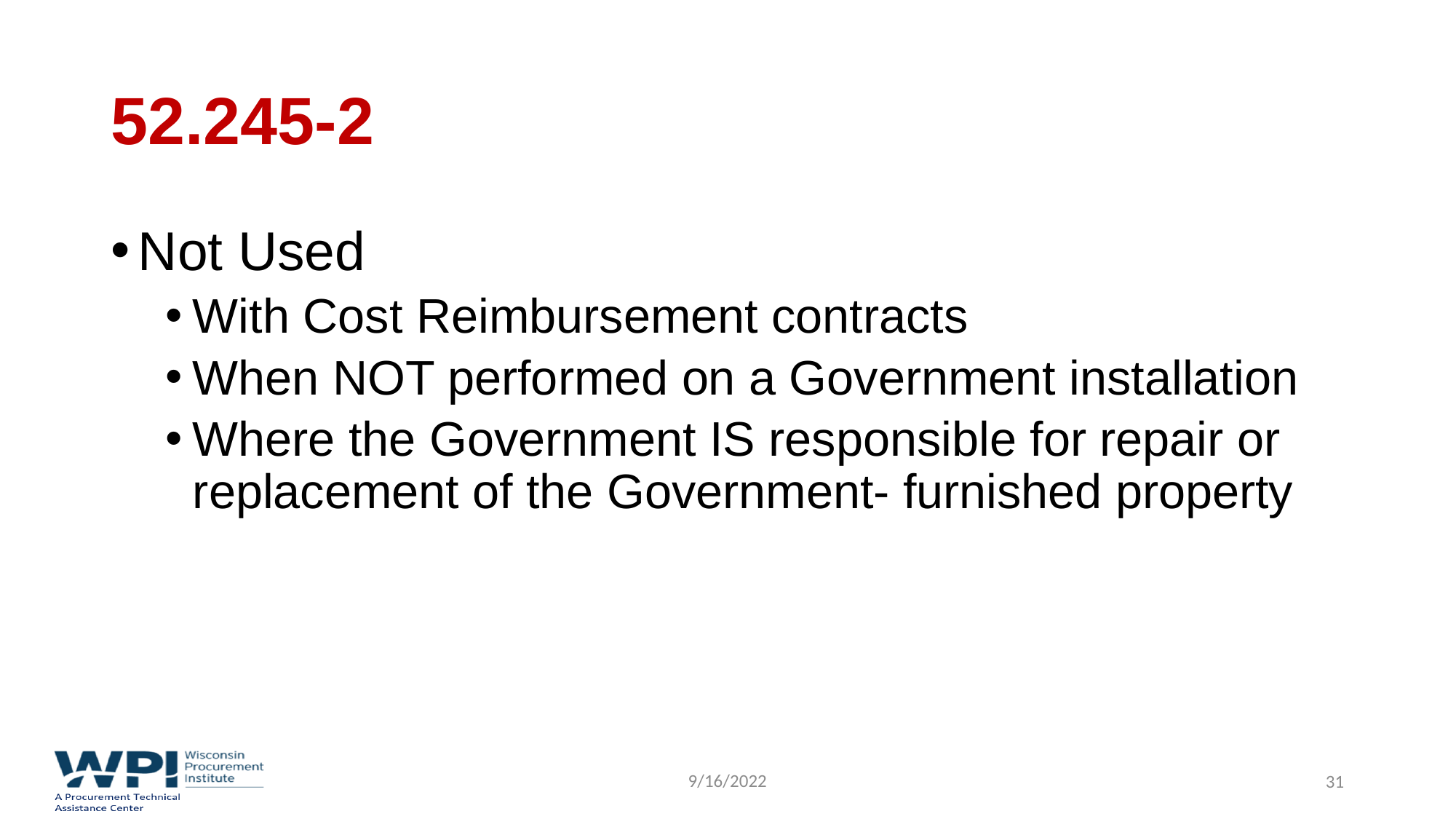

# 52.245-2
Not Used
With Cost Reimbursement contracts
When NOT performed on a Government installation
Where the Government IS responsible for repair or replacement of the Government- furnished property

9/16/2022
31